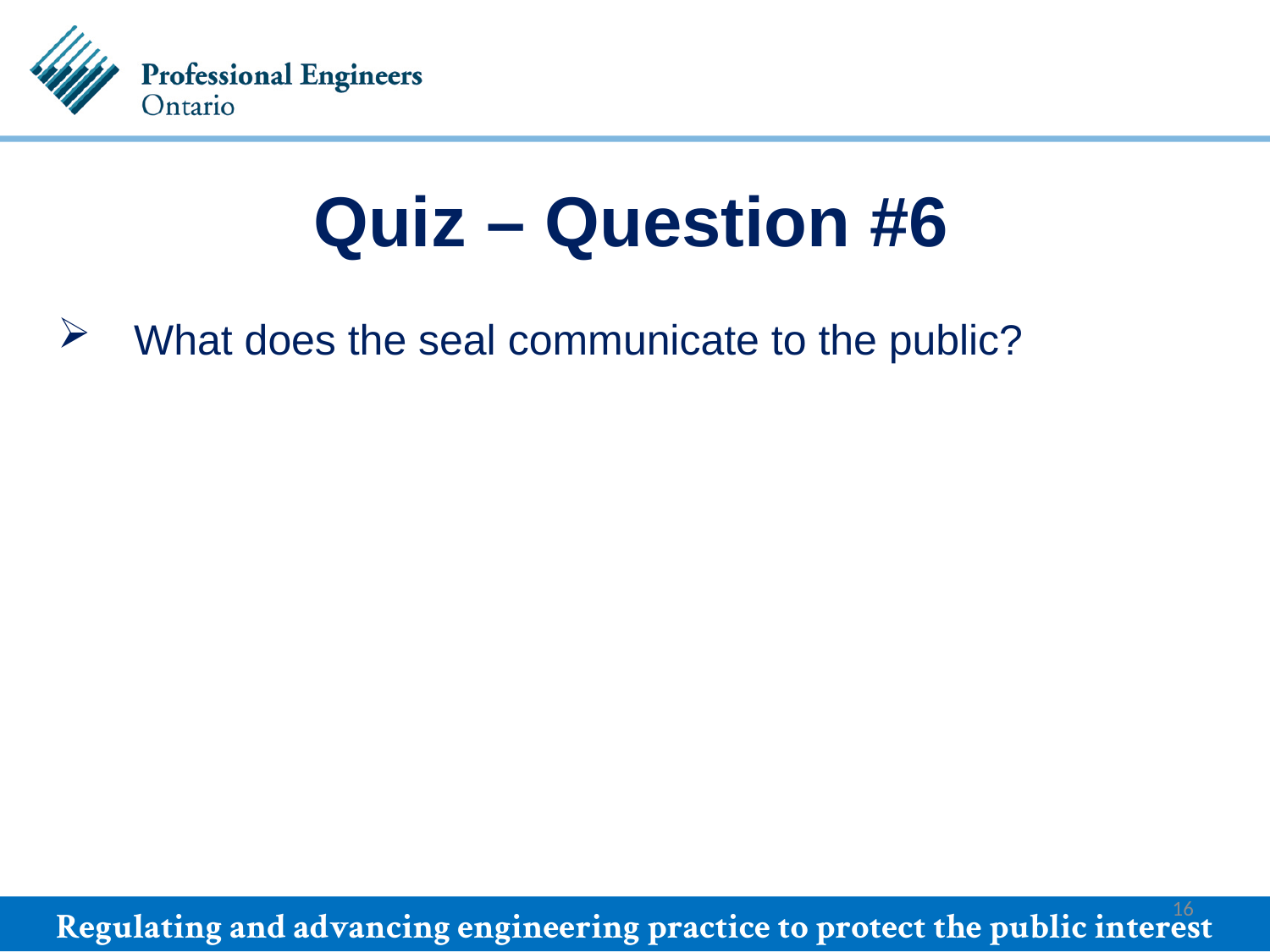

# Quiz – Question #6
 What does the seal communicate to the public?

16